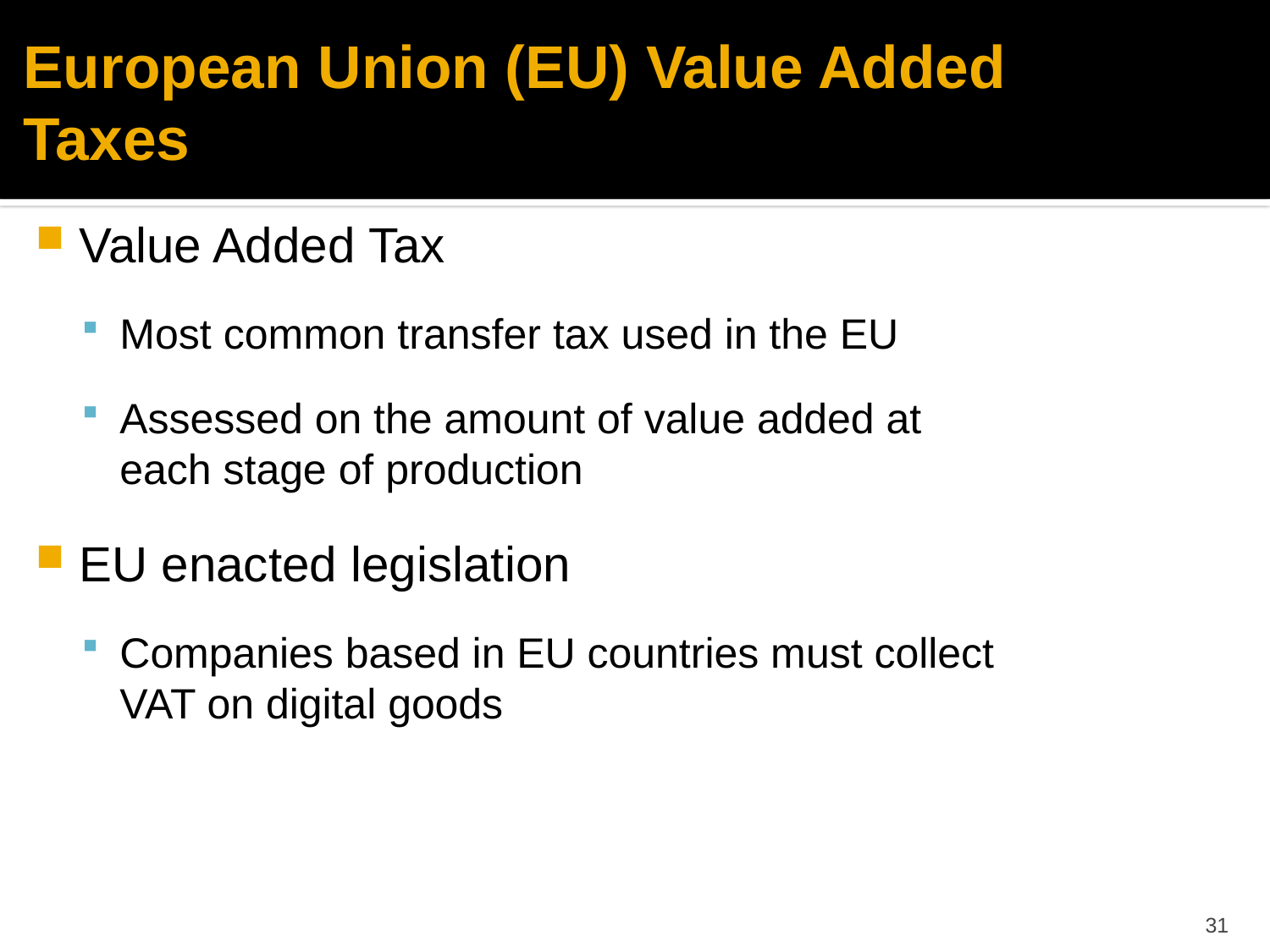

# European Union (EU) Value Added Taxes
Value Added Tax
Most common transfer tax used in the EU
Assessed on the amount of value added at each stage of production
EU enacted legislation
Companies based in EU countries must collect VAT on digital goods
31